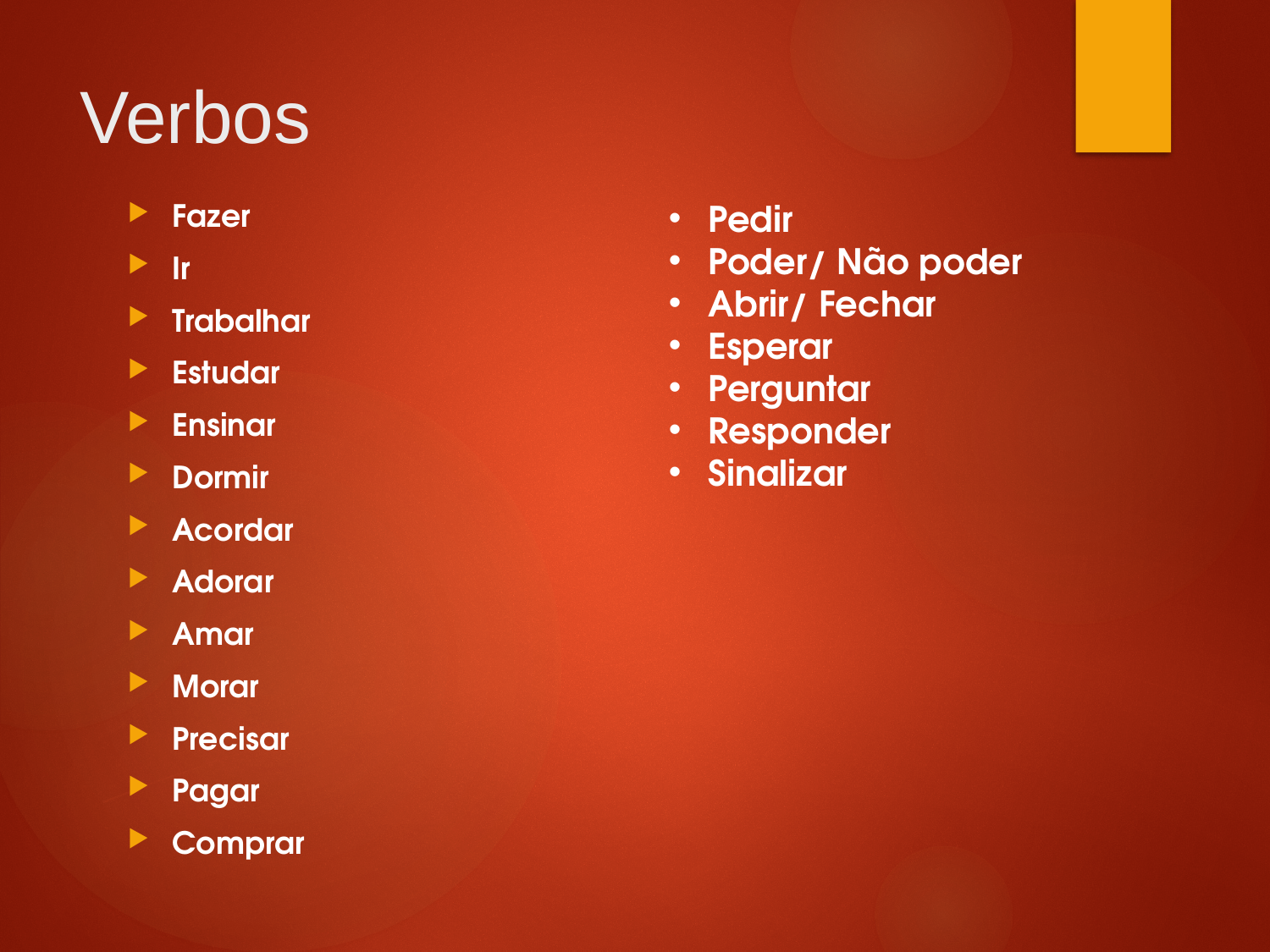

# Verbos
Fazer
Ir
Trabalhar
Estudar
Ensinar
Dormir
Acordar
Adorar
Amar
Morar
Precisar
Pagar
Comprar
Pedir
Poder/ Não poder
Abrir/ Fechar
Esperar
Perguntar
Responder
Sinalizar